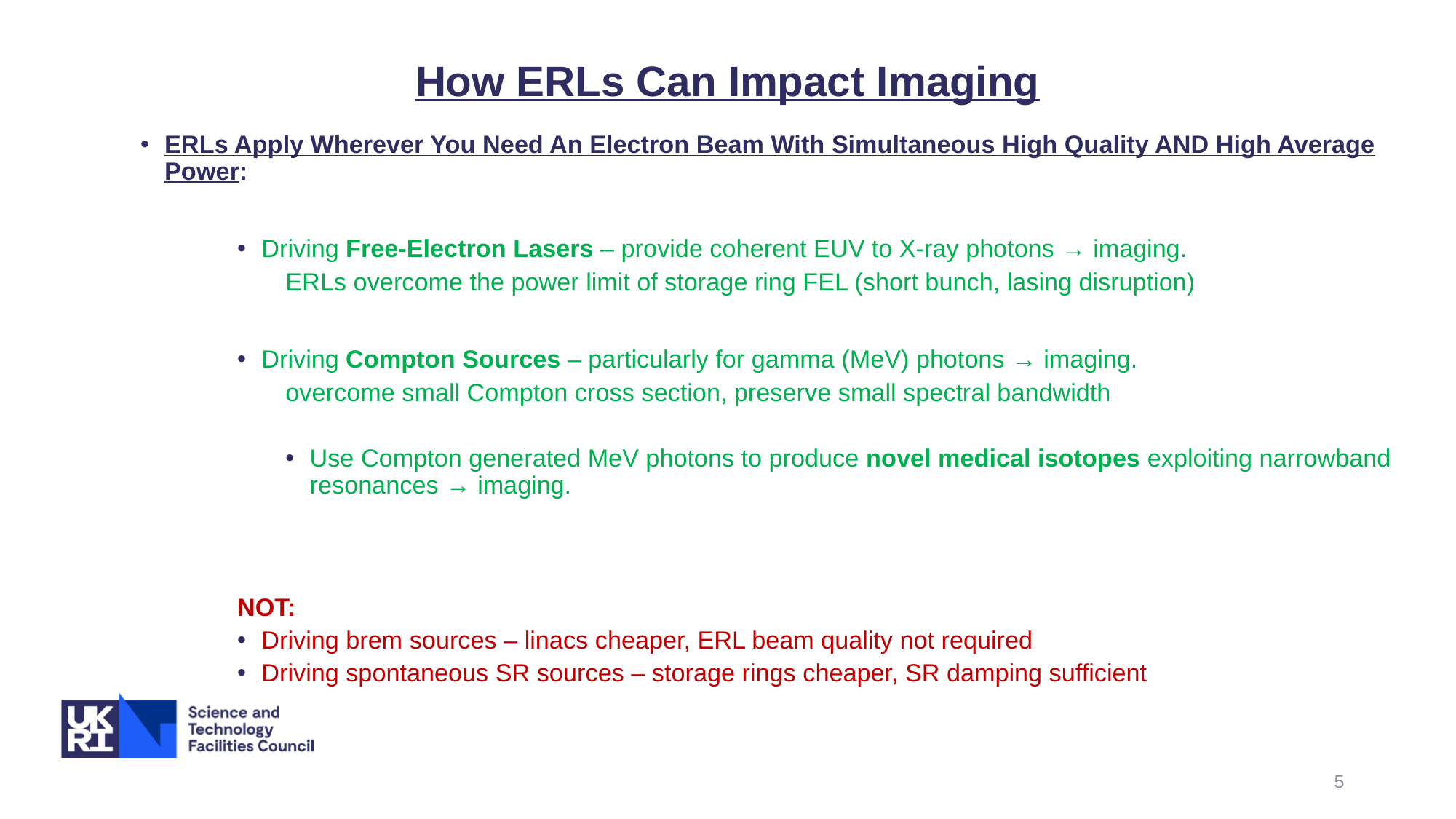

How ERLs Can Impact Imaging
ERLs Apply Wherever You Need An Electron Beam With Simultaneous High Quality AND High Average Power:

Driving Free-Electron Lasers – provide coherent EUV to X-ray photons → imaging.
ERLs overcome the power limit of storage ring FEL (short bunch, lasing disruption)

Driving Compton Sources – particularly for gamma (MeV) photons → imaging.
overcome small Compton cross section, preserve small spectral bandwidth

Use Compton generated MeV photons to produce novel medical isotopes exploiting narrowband resonances → imaging.

NOT:
Driving brem sources – linacs cheaper, ERL beam quality not required
Driving spontaneous SR sources – storage rings cheaper, SR damping sufficient

5